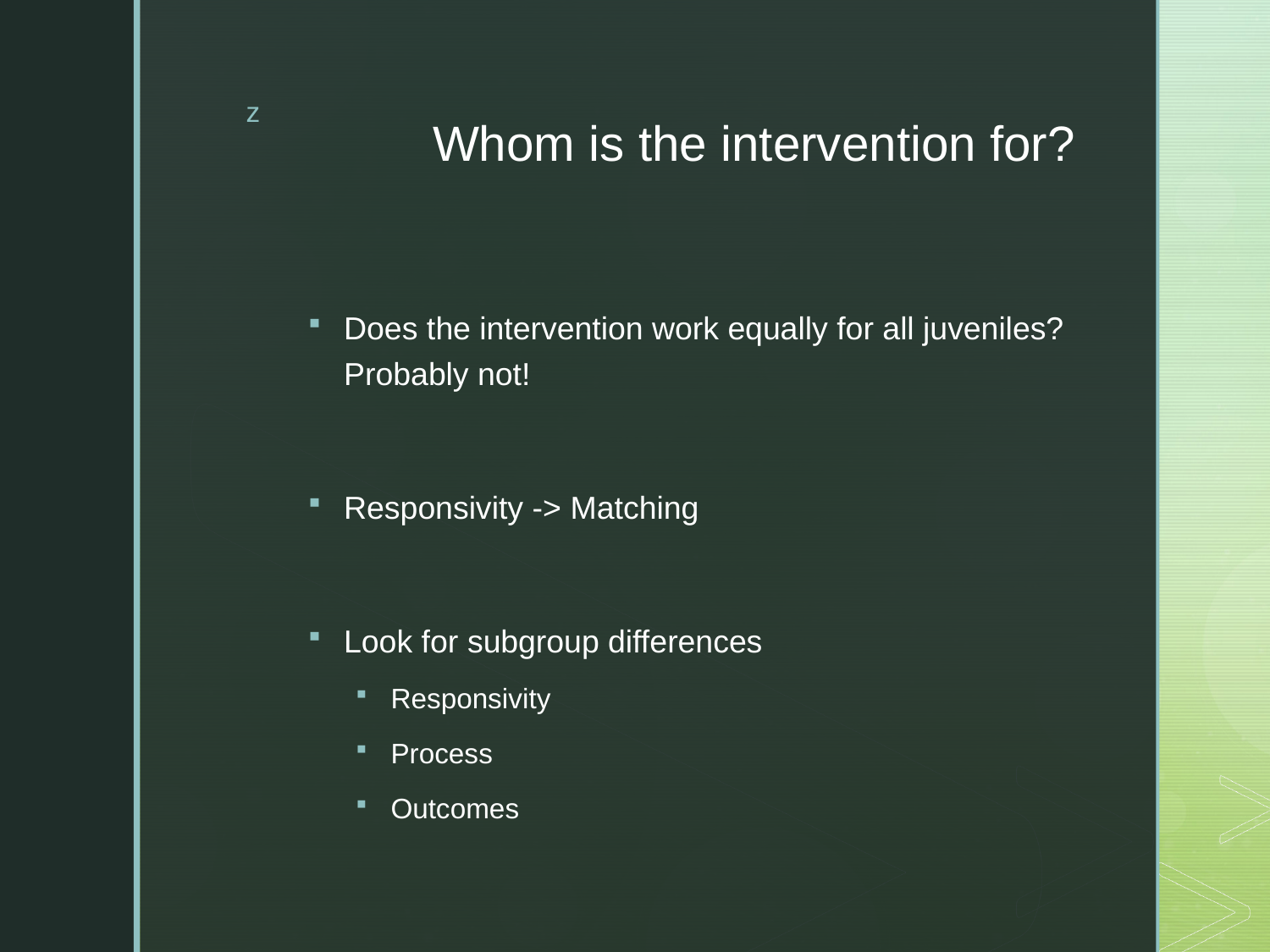

# Whom is the intervention for?
Does the intervention work equally for all juveniles?  Probably not!

Responsivity -> Matching

Look for subgroup differences
Responsivity
Process
Outcomes